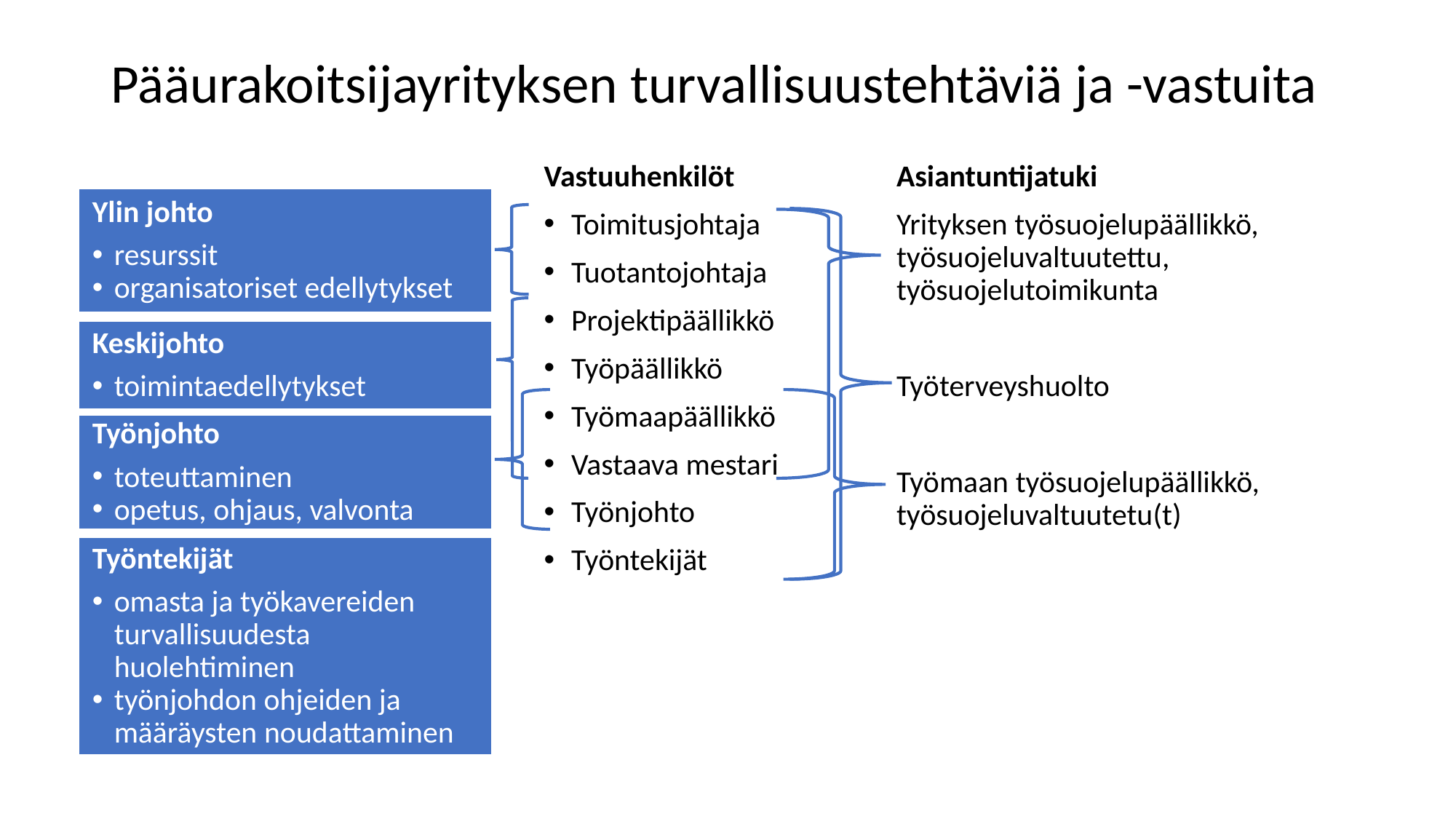

# Pääurakoitsijayrityksen turvallisuustehtäviä ja -vastuita
Vastuuhenkilöt
Toimitusjohtaja
Tuotantojohtaja
Projektipäällikkö
Työpäällikkö
Työmaapäällikkö
Vastaava mestari
Työnjohto
Työntekijät
Asiantuntijatuki
Yrityksen työsuojelupäällikkö, työsuojeluvaltuutettu, työsuojelutoimikunta

Työterveyshuolto

Työmaan työsuojelupäällikkö, työsuojeluvaltuutetu(t)
Ylin johto
resurssit
organisatoriset edellytykset
Keskijohto
toimintaedellytykset
Työnjohto
toteuttaminen
opetus, ohjaus, valvonta
Työntekijät
omasta ja työkavereiden turvallisuudesta huolehtiminen
työnjohdon ohjeiden ja määräysten noudattaminen